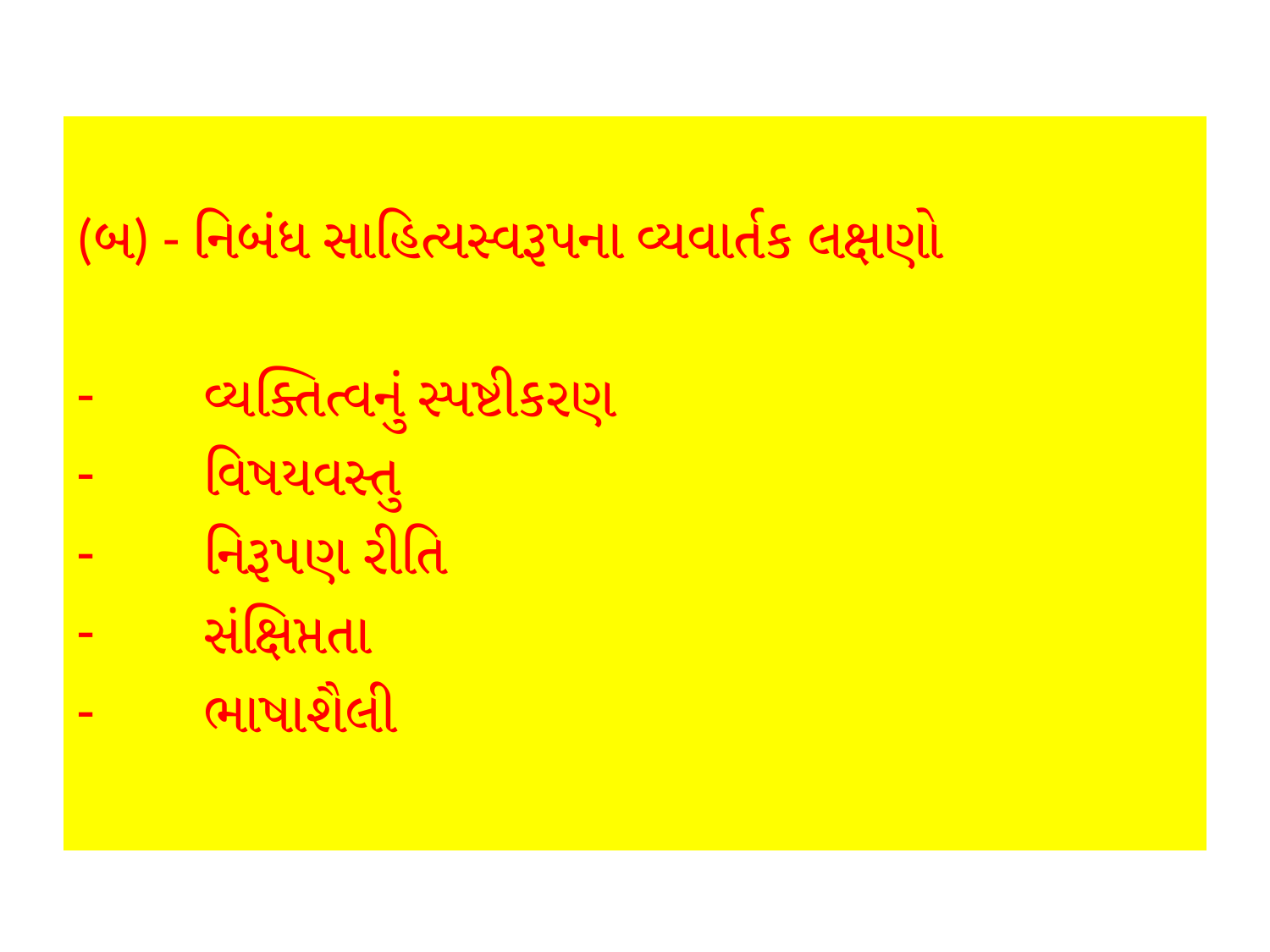

(બ) - નિબંધ સાહિત્યસ્વરૂપના વ્યવાર્તક લક્ષણો

 	વ્યક્તિત્વનું સ્પષ્ટીકરણ
 	વિષયવસ્તુ
  	નિરૂપણ રીતિ
 	સંક્ષિપ્તતા
 	ભાષાશૈલી